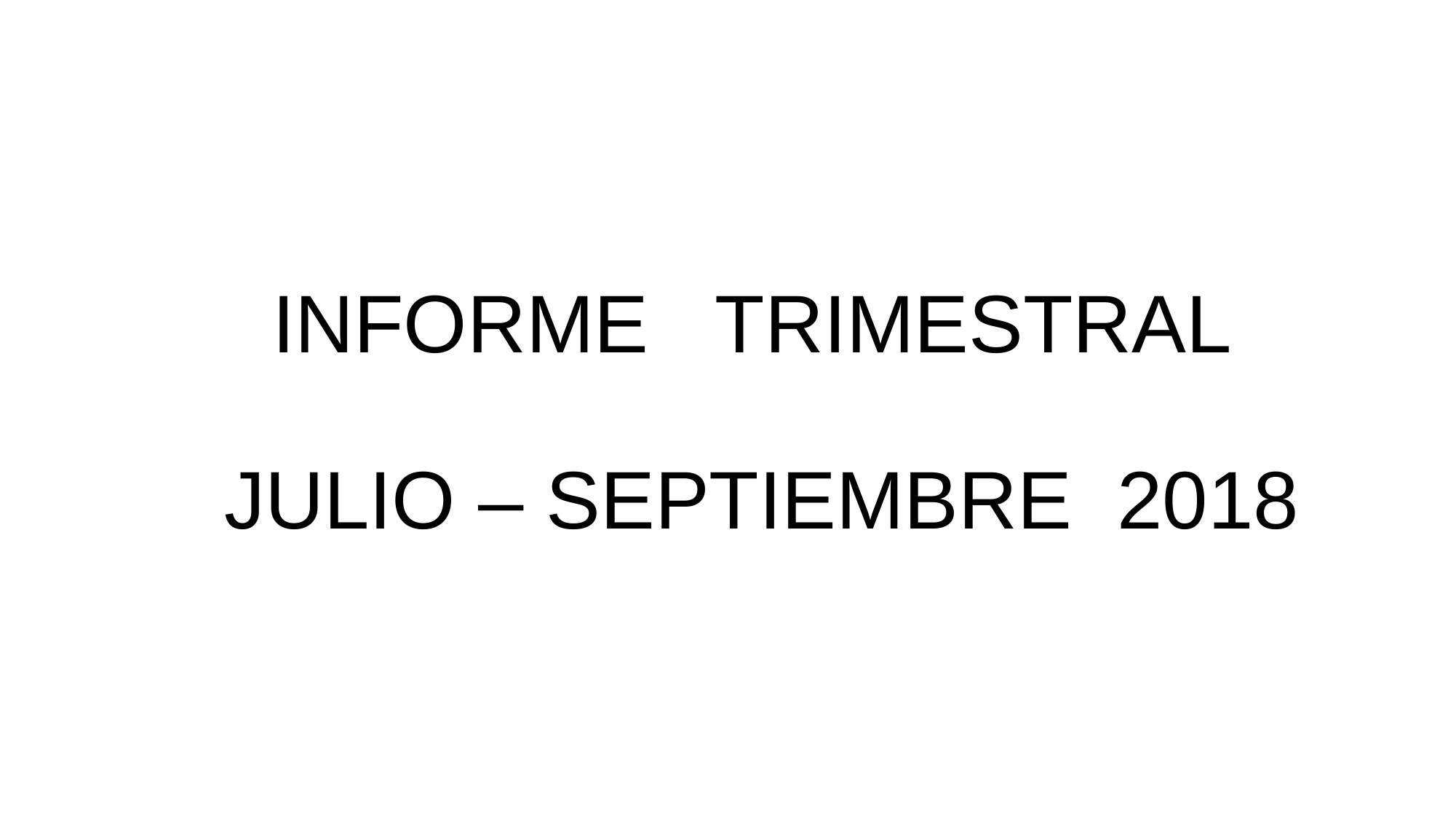

# INFORME   TRIMESTRAL JULIO – SEPTIEMBRE  2018